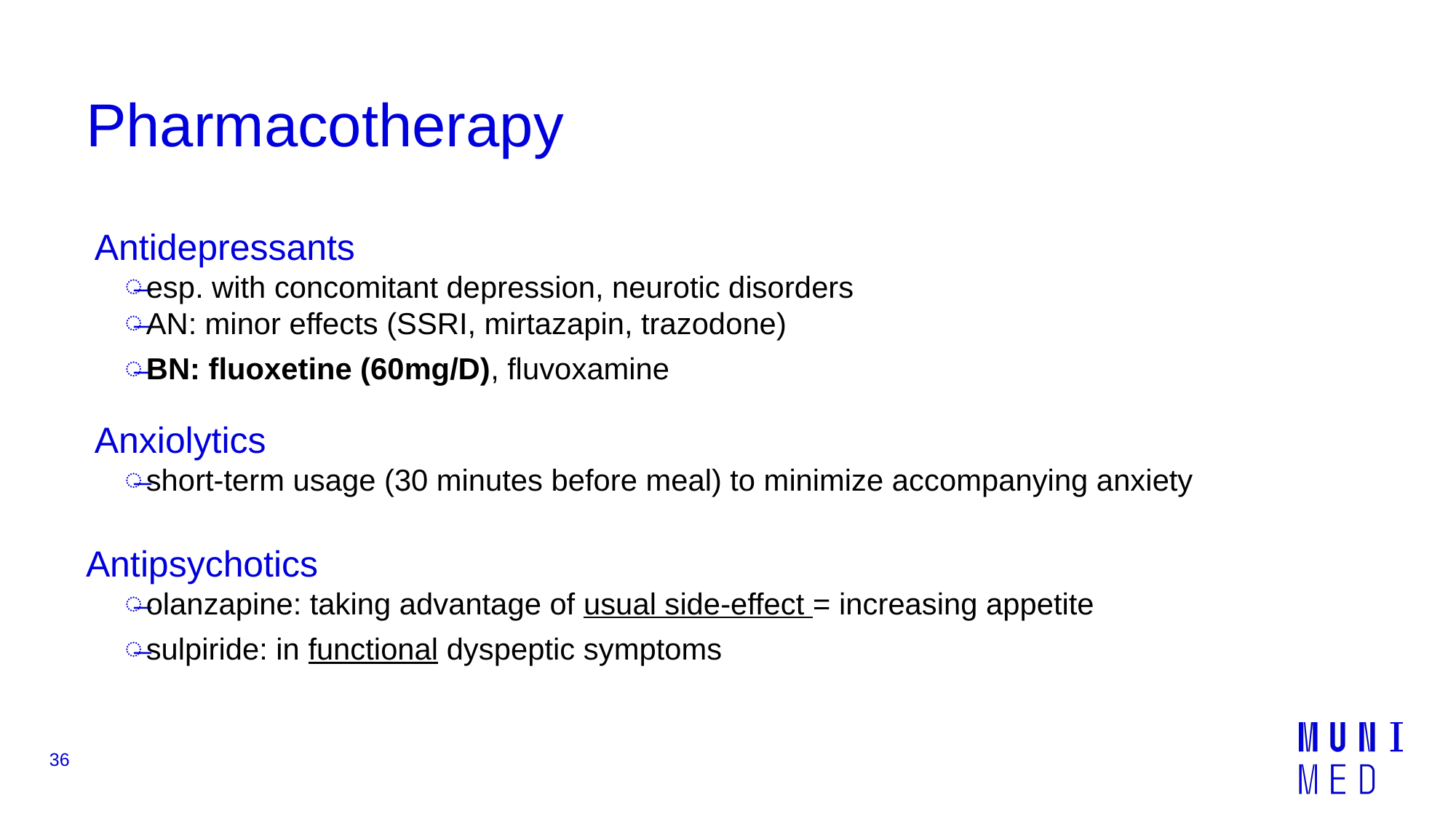

# Pharmacotherapy
Antidepressants
esp. with concomitant depression, neurotic disorders
AN: minor effects (SSRI, mirtazapin, trazodone)
BN: fluoxetine (60mg/D), fluvoxamine
Anxiolytics
short-term usage (30 minutes before meal) to minimize accompanying anxiety

Antipsychotics
olanzapine: taking advantage of usual side-effect = increasing appetite
sulpiride: in functional dyspeptic symptoms
36